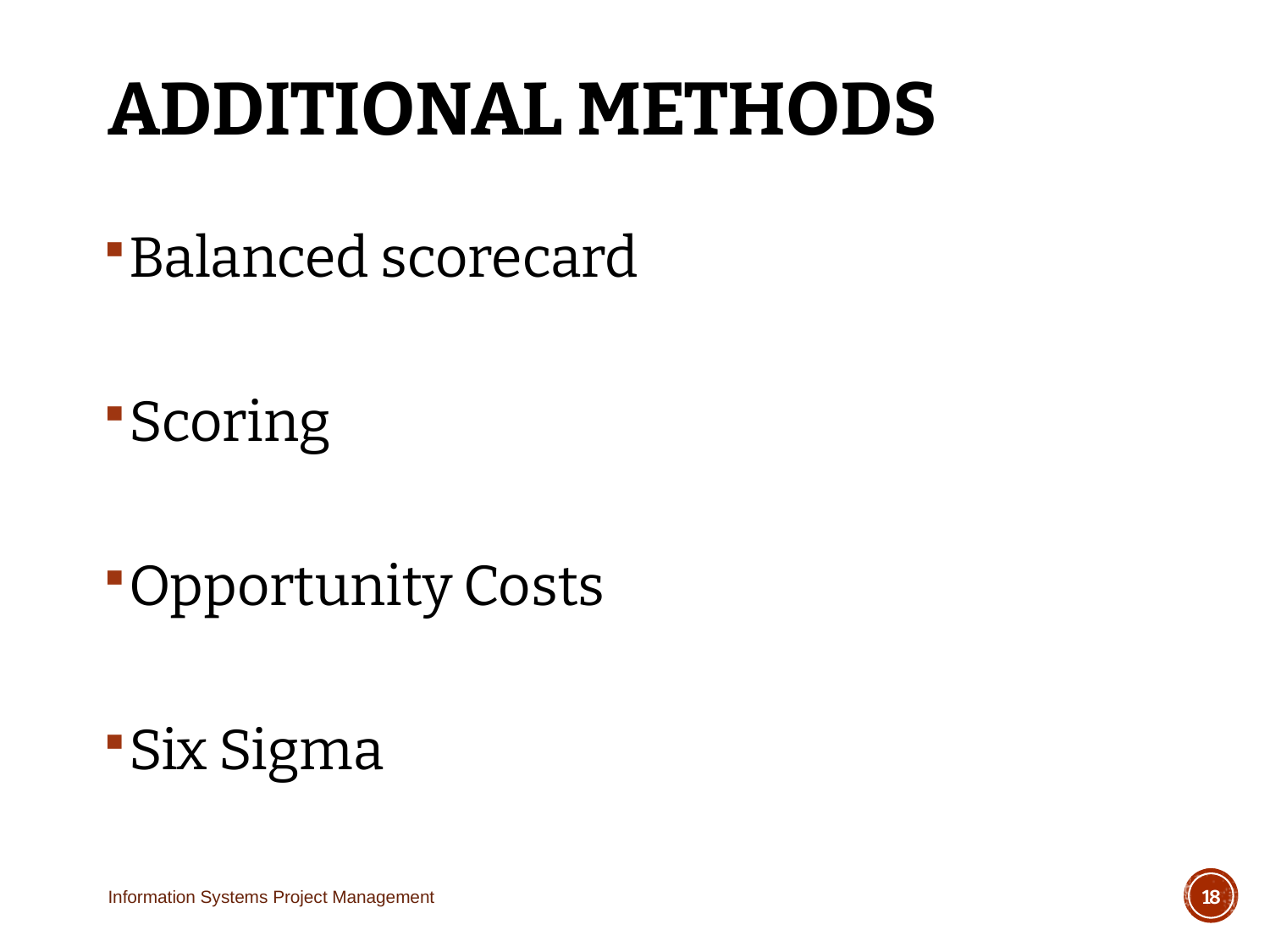

# Additional Methods
Balanced scorecard

Scoring

Opportunity Costs

Six Sigma
Information Systems Project Management
18